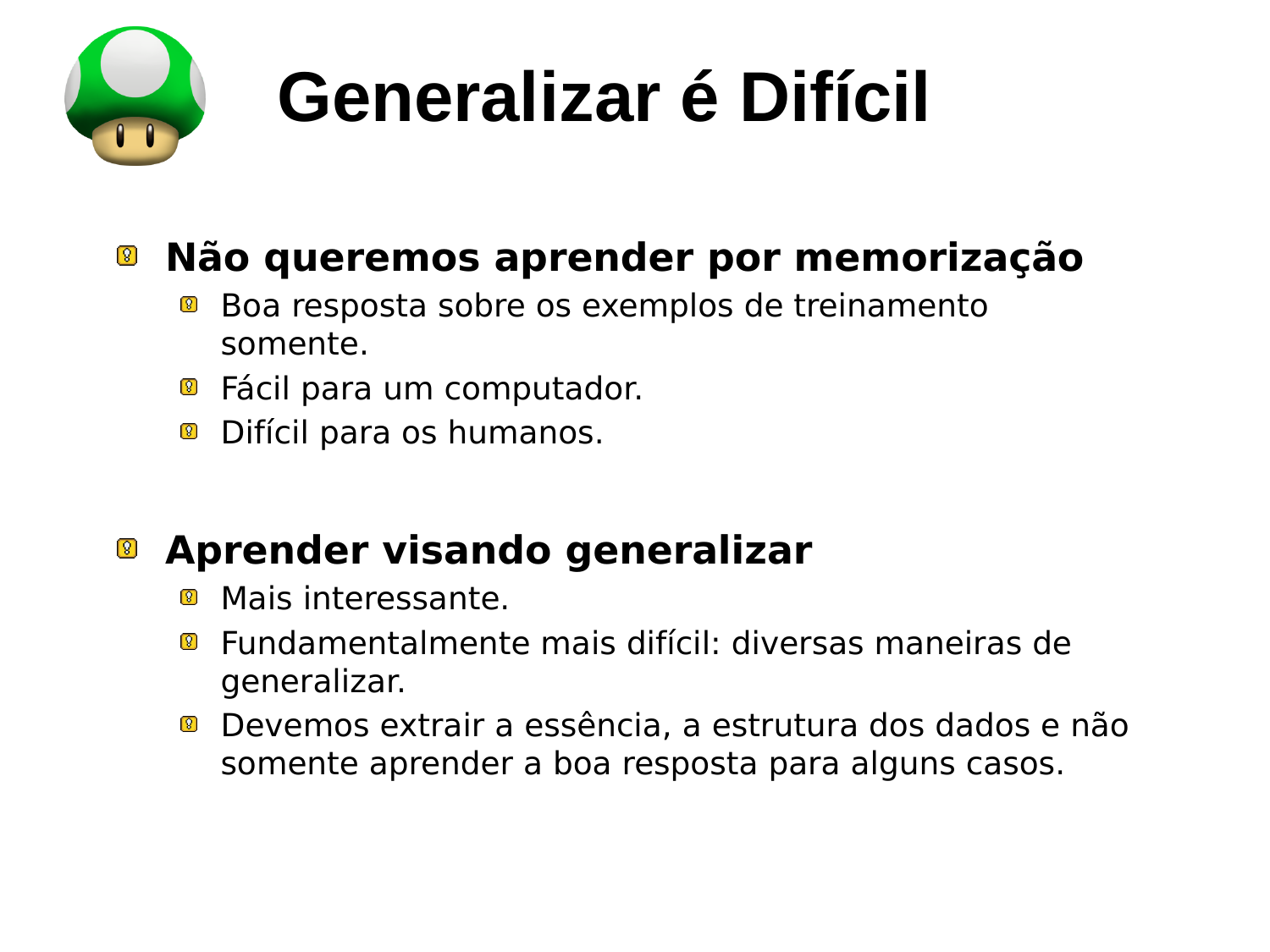

# Generalizar é Difícil
Não queremos aprender por memorização
Boa resposta sobre os exemplos de treinamento somente.
Fácil para um computador.
Difícil para os humanos.

Aprender visando generalizar
Mais interessante.
Fundamentalmente mais difícil: diversas maneiras de generalizar.
Devemos extrair a essência, a estrutura dos dados e não somente aprender a boa resposta para alguns casos.